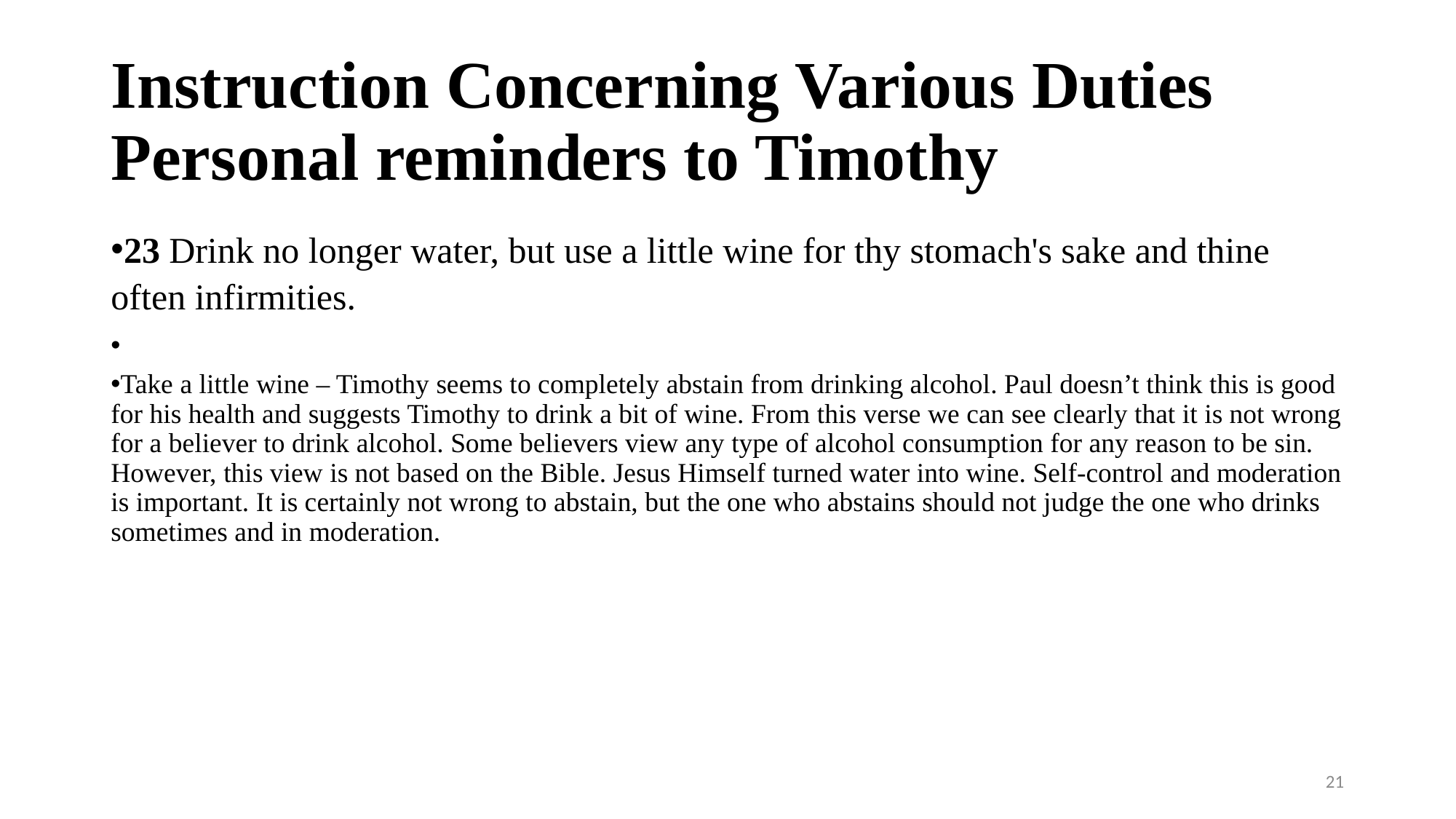

# Instruction Concerning Various Duties Personal reminders to Timothy
23 Drink no longer water, but use a little wine for thy stomach's sake and thine often infirmities.

Take a little wine – Timothy seems to completely abstain from drinking alcohol. Paul doesn’t think this is good for his health and suggests Timothy to drink a bit of wine. From this verse we can see clearly that it is not wrong for a believer to drink alcohol. Some believers view any type of alcohol consumption for any reason to be sin. However, this view is not based on the Bible. Jesus Himself turned water into wine. Self-control and moderation is important. It is certainly not wrong to abstain, but the one who abstains should not judge the one who drinks sometimes and in moderation.

21